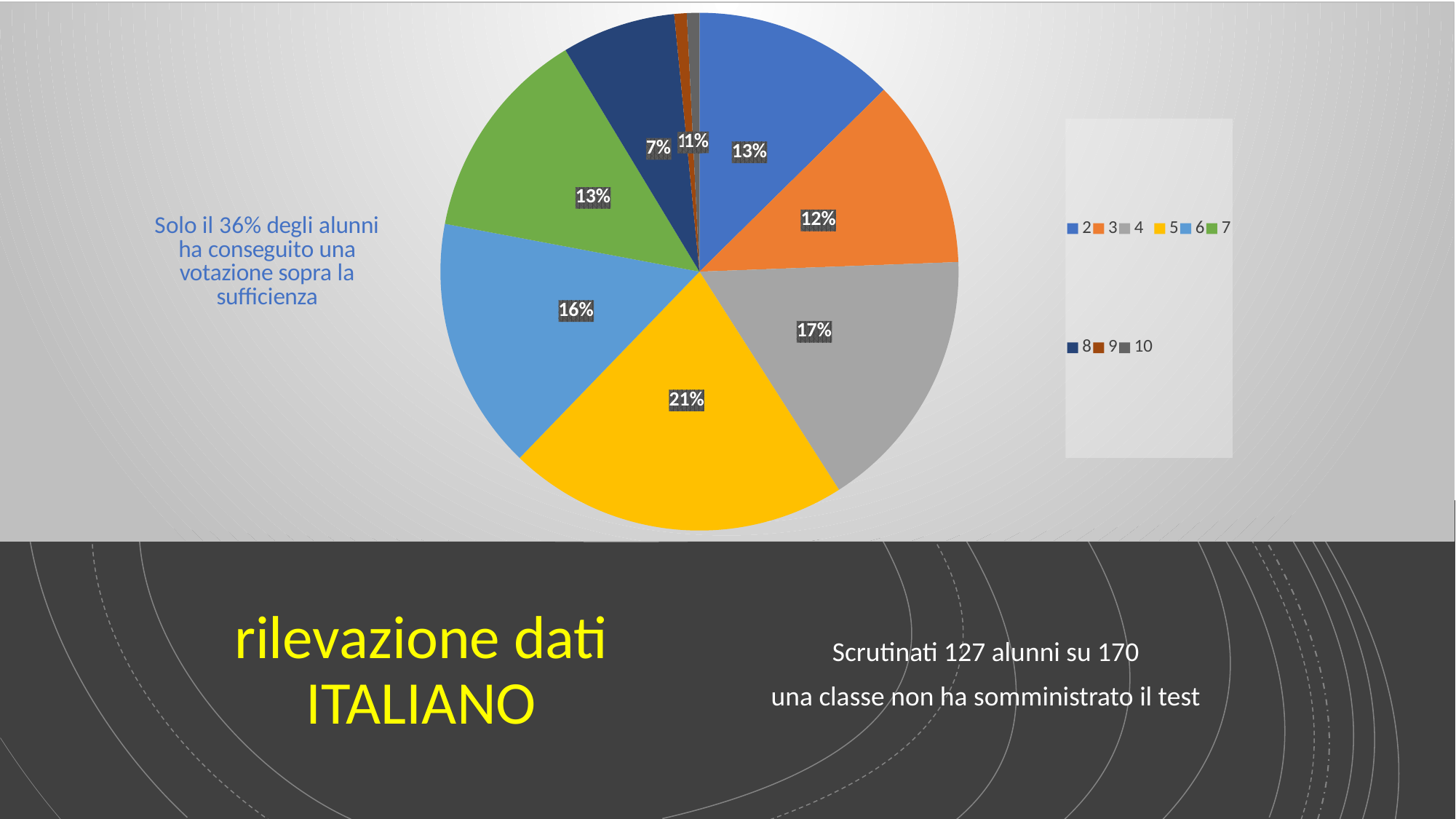

### Chart

| Category | Voti |
|---|---|
| 2 | 0.126 |
| 3 | 0.1181 |
| 4 | 0.1654 |
| 5 | 0.2126 |
| 6 | 0.1575 |
| 7 | 0.1339 |
| 8 | 0.0709 |
| 9 | 0.0078 |
| 10 | 0.0078 |
# rilevazione dati
ITALIANO
Scrutinati 127 alunni su 170
una classe non ha somministrato il test